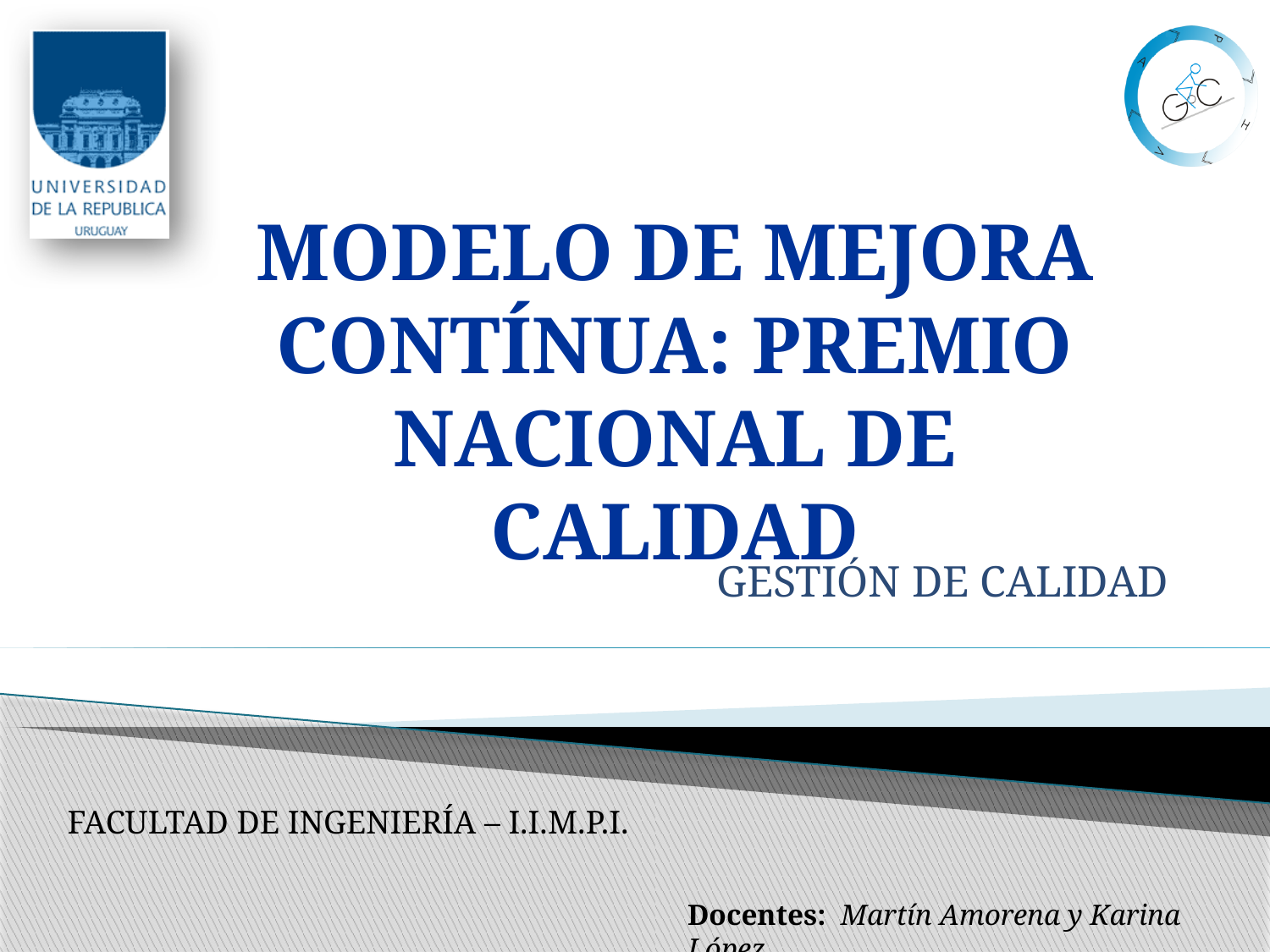

MODELO DE MEJORA CONTÍNUA: PREMIO NACIONAL DE CALIDAD
GESTIÓN DE CALIDAD
FACULTAD DE INGENIERÍA – I.I.M.P.I.
Docentes:  Martín Amorena y Karina López